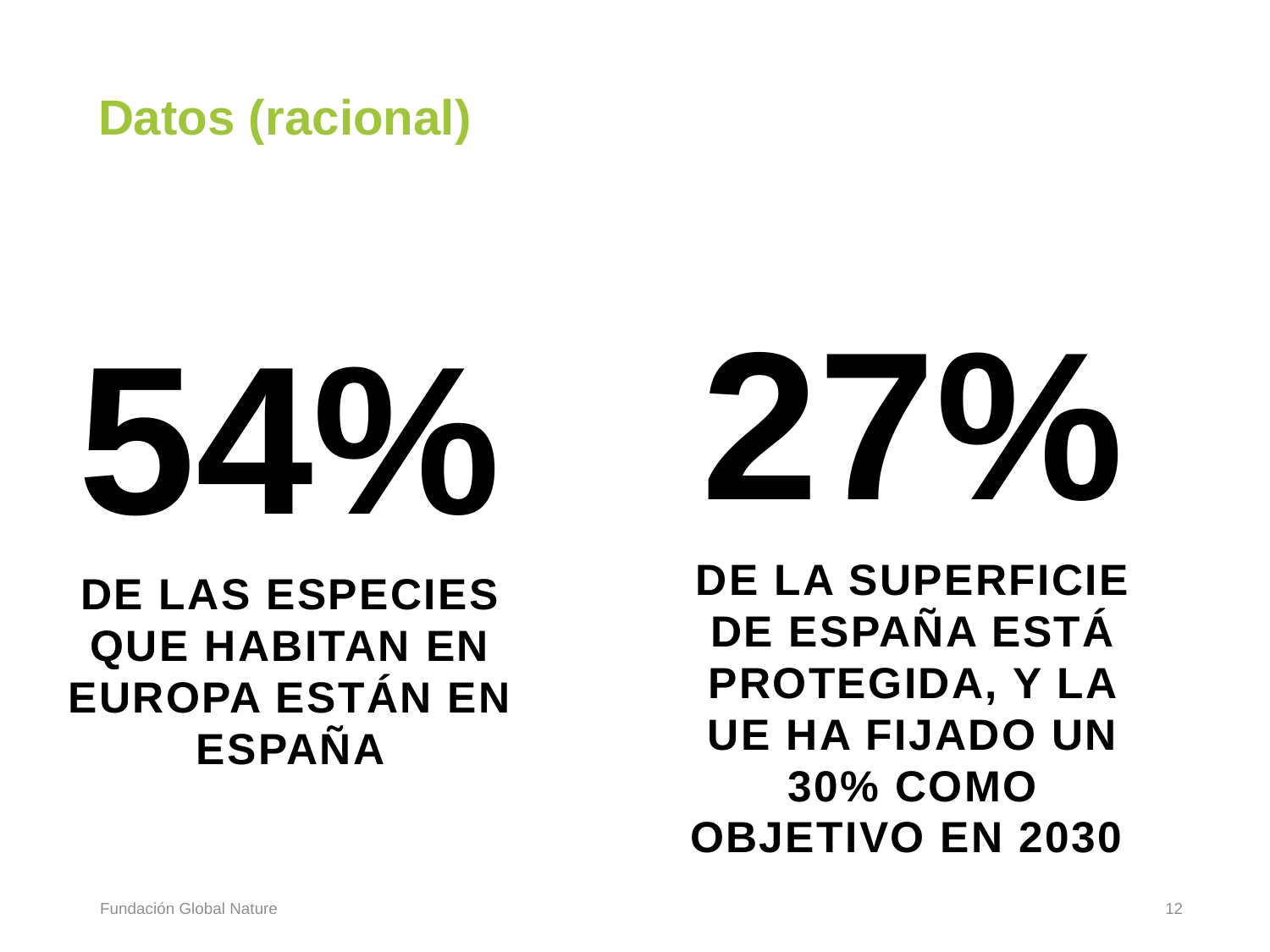

Datos (racional)
27%
DE LA SUPERFICIE DE ESPAÑA ESTÁ PROTEGIDA, Y LA UE HA FIJADO UN 30% COMO OBJETIVO EN 2030
54%
DE LAS ESPECIES QUE HABITAN EN EUROPA ESTÁN EN ESPAÑA
Fundación Global Nature
12